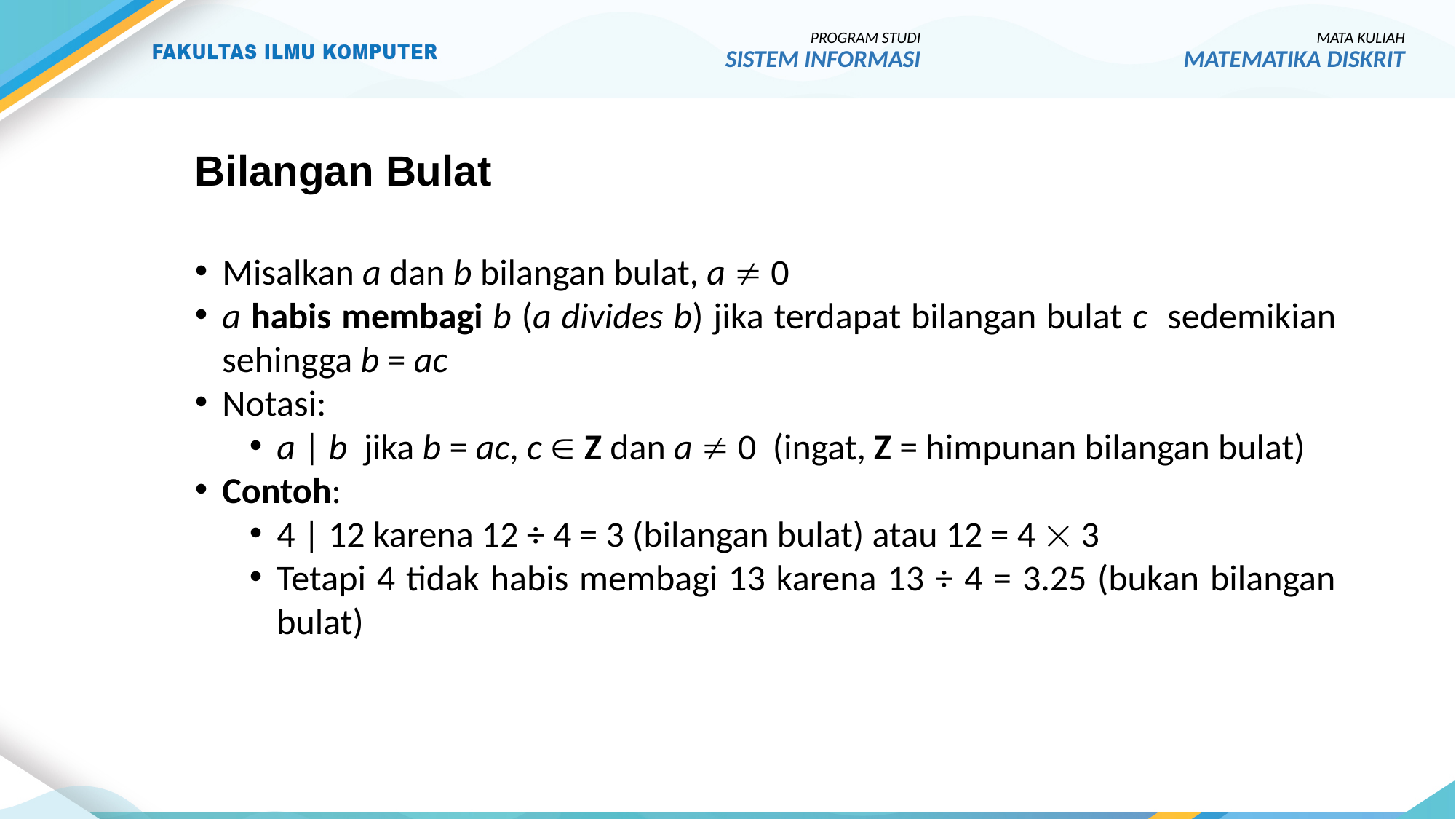

PROGRAM STUDI
SISTEM INFORMASI
MATA KULIAH
MATEMATIKA DISKRIT
# Bilangan Bulat
Misalkan a dan b bilangan bulat, a ≠ 0
a habis membagi b (a divides b) jika terdapat bilangan bulat c  sedemikian sehingga b = ac
Notasi:
a | b  jika b = ac, c ∈ Z dan a ≠ 0  (ingat, Z = himpunan bilangan bulat)
Contoh:
4 | 12 karena 12 ÷ 4 = 3 (bilangan bulat) atau 12 = 4 × 3
Tetapi 4 tidak habis membagi 13 karena 13 ÷ 4 = 3.25 (bukan bilangan bulat)